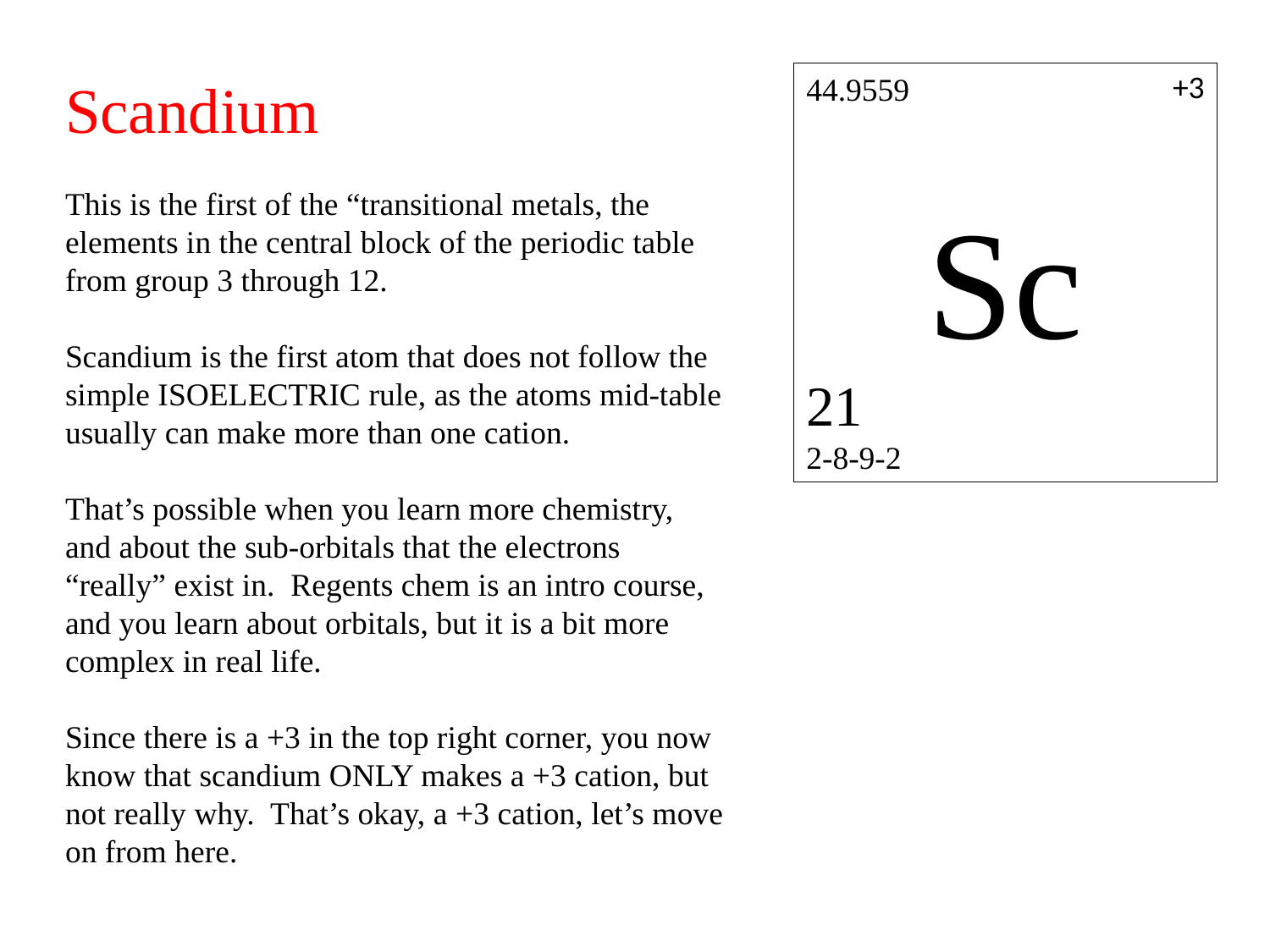

+3
Scandium

This is the first of the “transitional metals, the elements in the central block of the periodic table from group 3 through 12.

Scandium is the first atom that does not follow the simple ISOELECTRIC rule, as the atoms mid-table usually can make more than one cation.
That’s possible when you learn more chemistry, and about the sub-orbitals that the electrons “really” exist in.  Regents chem is an intro course, and you learn about orbitals, but it is a bit more complex in real life.

Since there is a +3 in the top right corner, you now know that scandium ONLY makes a +3 cation, but not really why.  That’s okay, a +3 cation, let’s move on from here.
44.9559
Sc
21
2-8-9-2